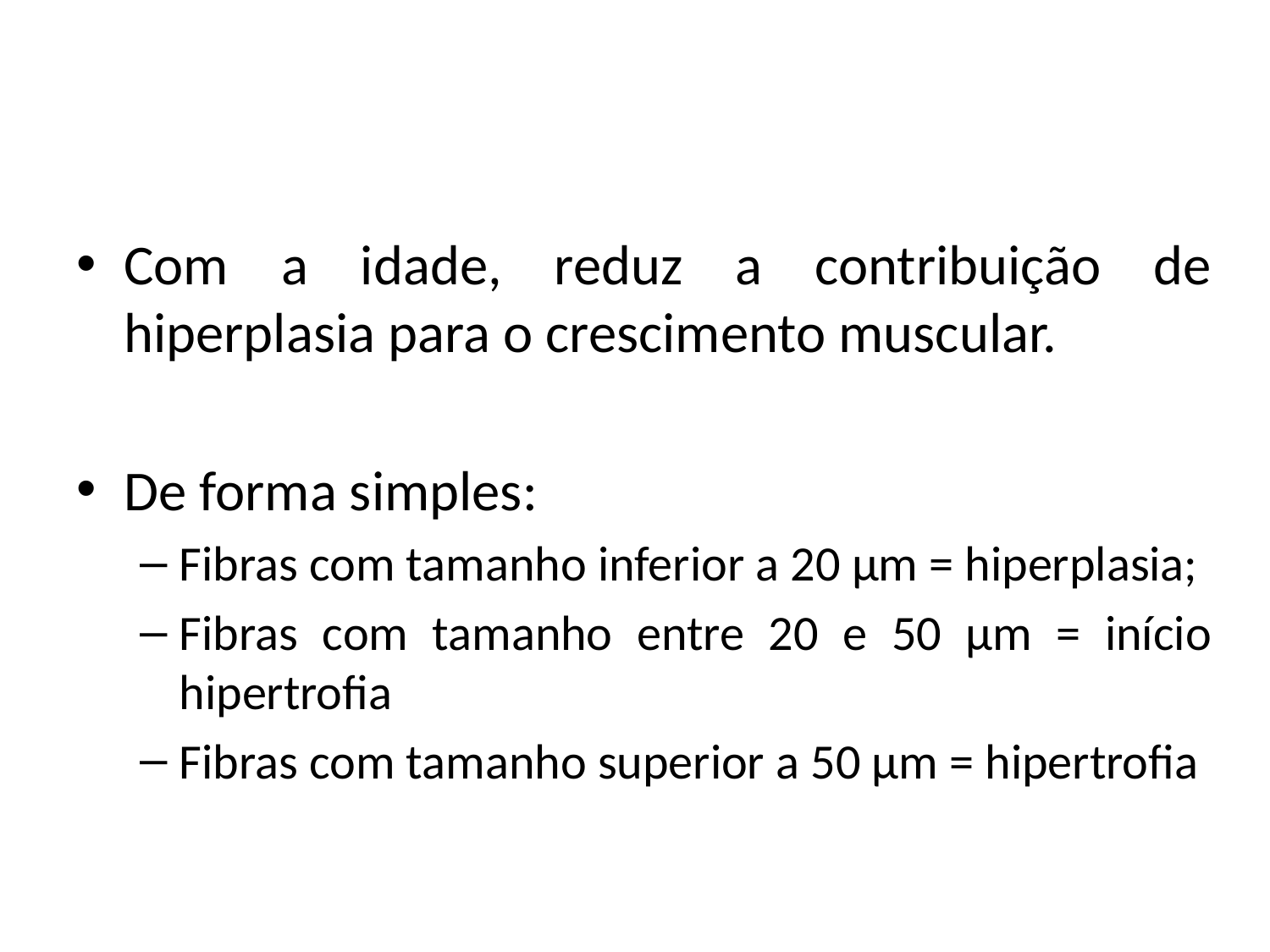

Com a idade, reduz a contribuição de hiperplasia para o crescimento muscular.

De forma simples:
Fibras com tamanho inferior a 20 µm = hiperplasia;
Fibras com tamanho entre 20 e 50 µm = início hipertrofia
Fibras com tamanho superior a 50 µm = hipertrofia